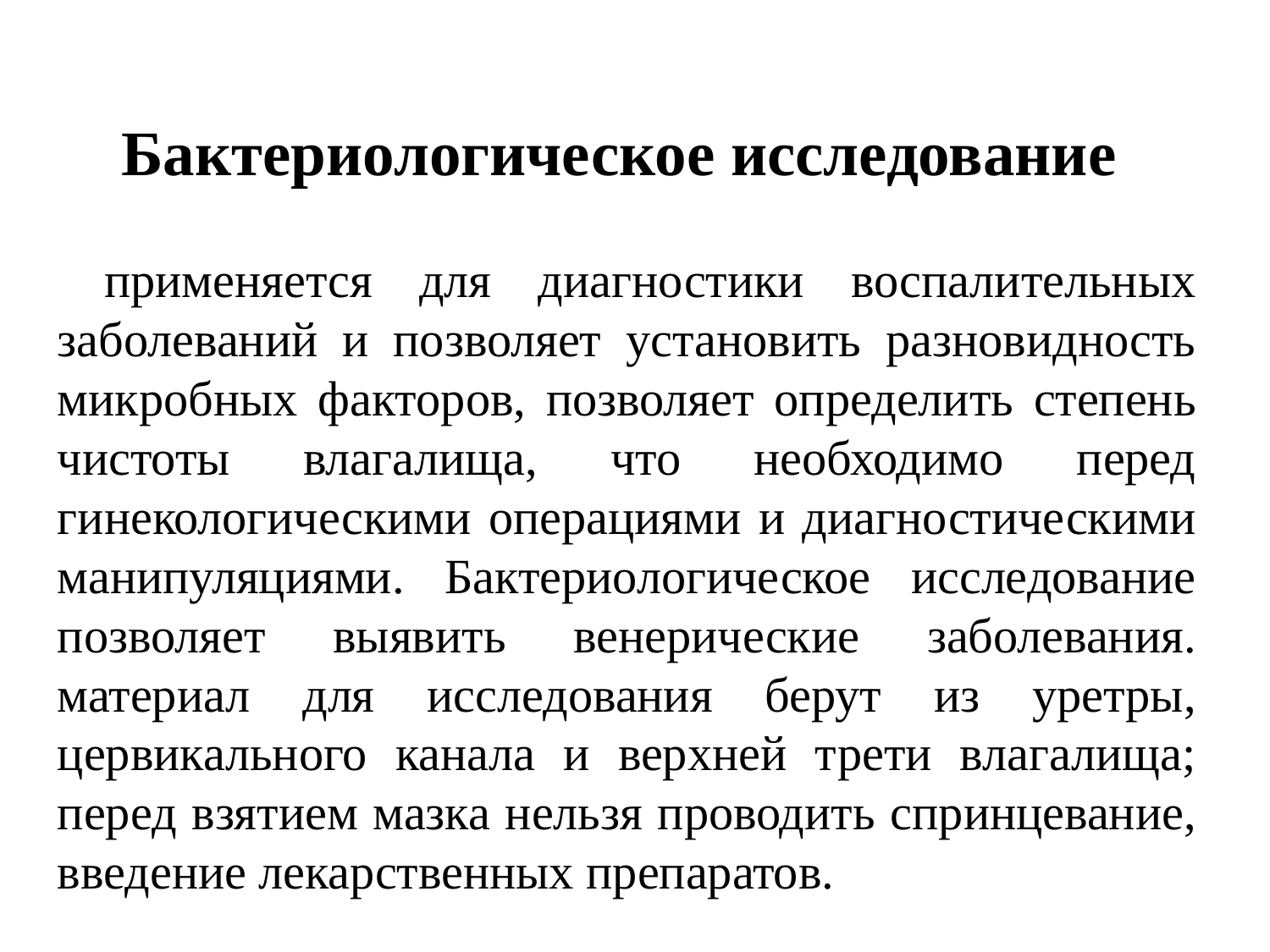

Бактериологическое исследование

 применяется для диагностики воспалительных заболеваний и позволяет установить разновидность микробных факторов, позволяет определить степень чистоты влагалища, что необходимо перед гинекологическими операциями и диагностическими манипуляциями. Бактериологическое исследование позволяет выявить венерические заболевания. материал для исследования берут из уретры, цервикального канала и верхней трети влагалища; перед взятием мазка нельзя проводить спринцевание, введение лекарственных препаратов.